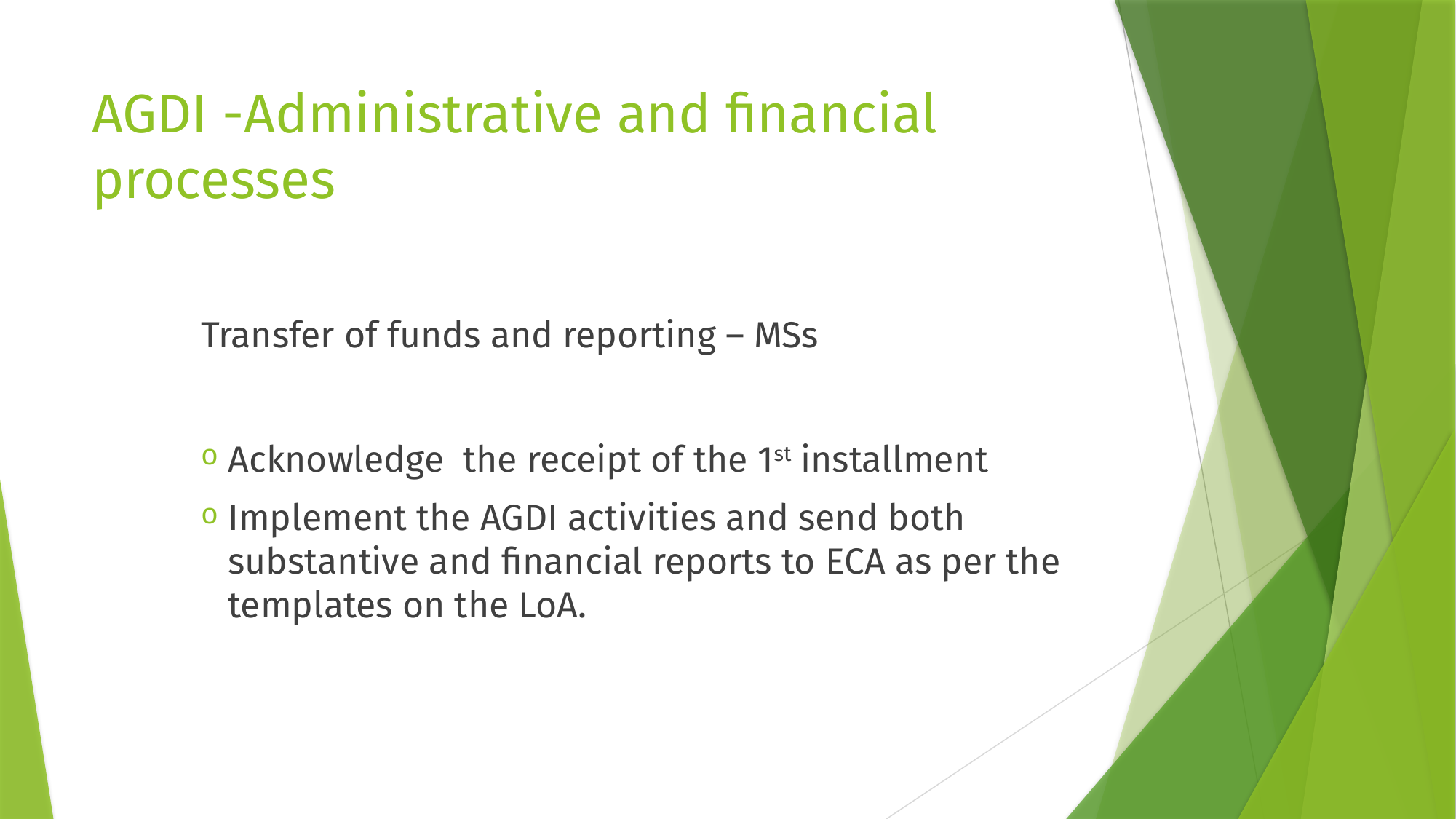

# AGDI -Administrative and financial processes

Transfer of funds and reporting – MSs

Acknowledge  the receipt of the 1st installment
Implement the AGDI activities and send both substantive and financial reports to ECA as per the templates on the LoA.